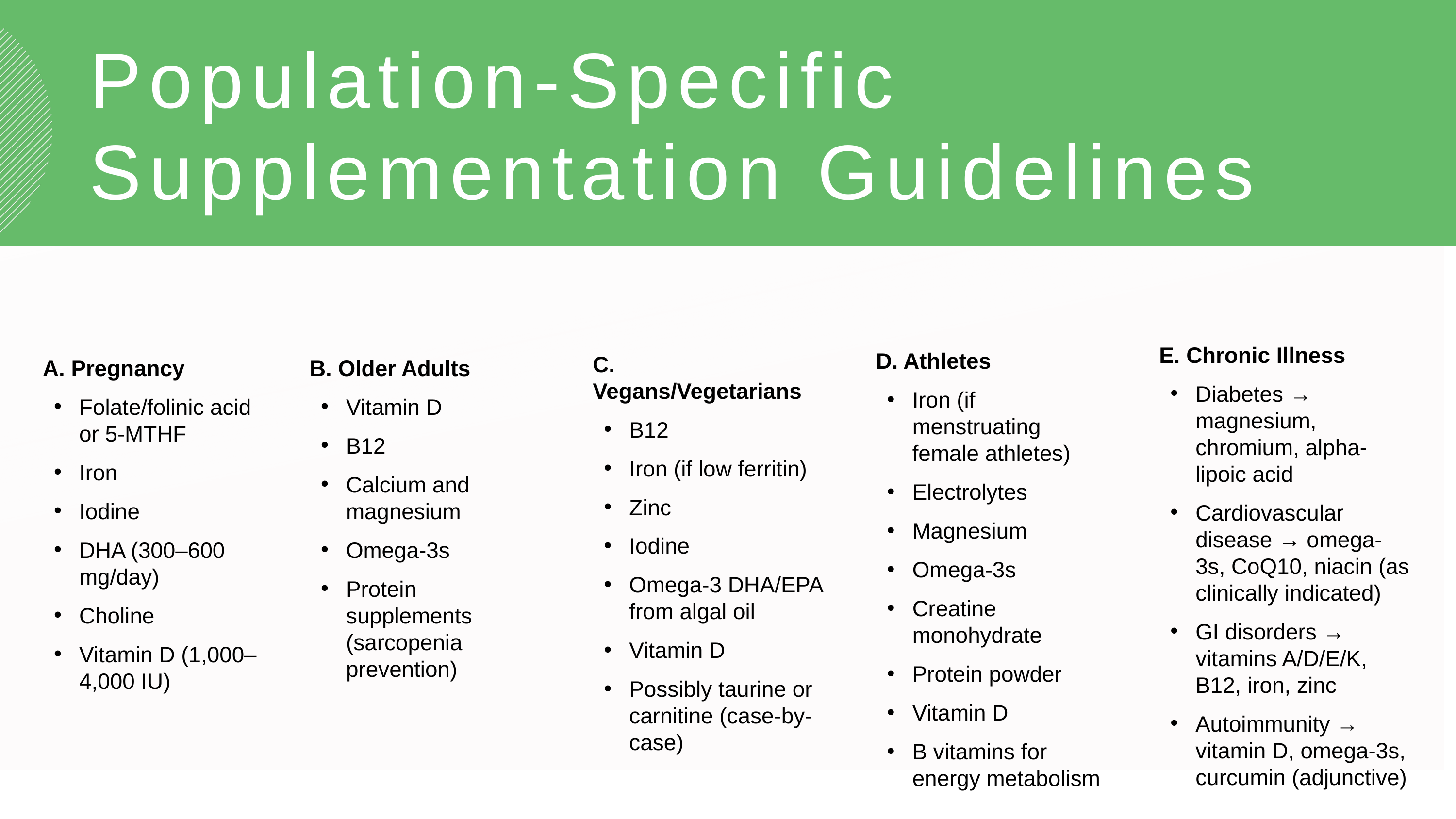

Population-Specific Supplementation Guidelines
E. Chronic Illness
Diabetes → magnesium, chromium, alpha-lipoic acid
Cardiovascular disease → omega-3s, CoQ10, niacin (as clinically indicated)
GI disorders → vitamins A/D/E/K, B12, iron, zinc
Autoimmunity → vitamin D, omega-3s, curcumin (adjunctive)

D. Athletes
Iron (if menstruating female athletes)
Electrolytes
Magnesium
Omega-3s
Creatine monohydrate
Protein powder
Vitamin D
B vitamins for energy metabolism
C. Vegans/Vegetarians
B12
Iron (if low ferritin)
Zinc
Iodine
Omega-3 DHA/EPA from algal oil
Vitamin D
Possibly taurine or carnitine (case-by-case)

A. Pregnancy
Folate/folinic acid or 5-MTHF
Iron
Iodine
DHA (300–600 mg/day)
Choline
Vitamin D (1,000–4,000 IU)
B. Older Adults
Vitamin D
B12
Calcium and magnesium
Omega-3s
Protein supplements (sarcopenia prevention)